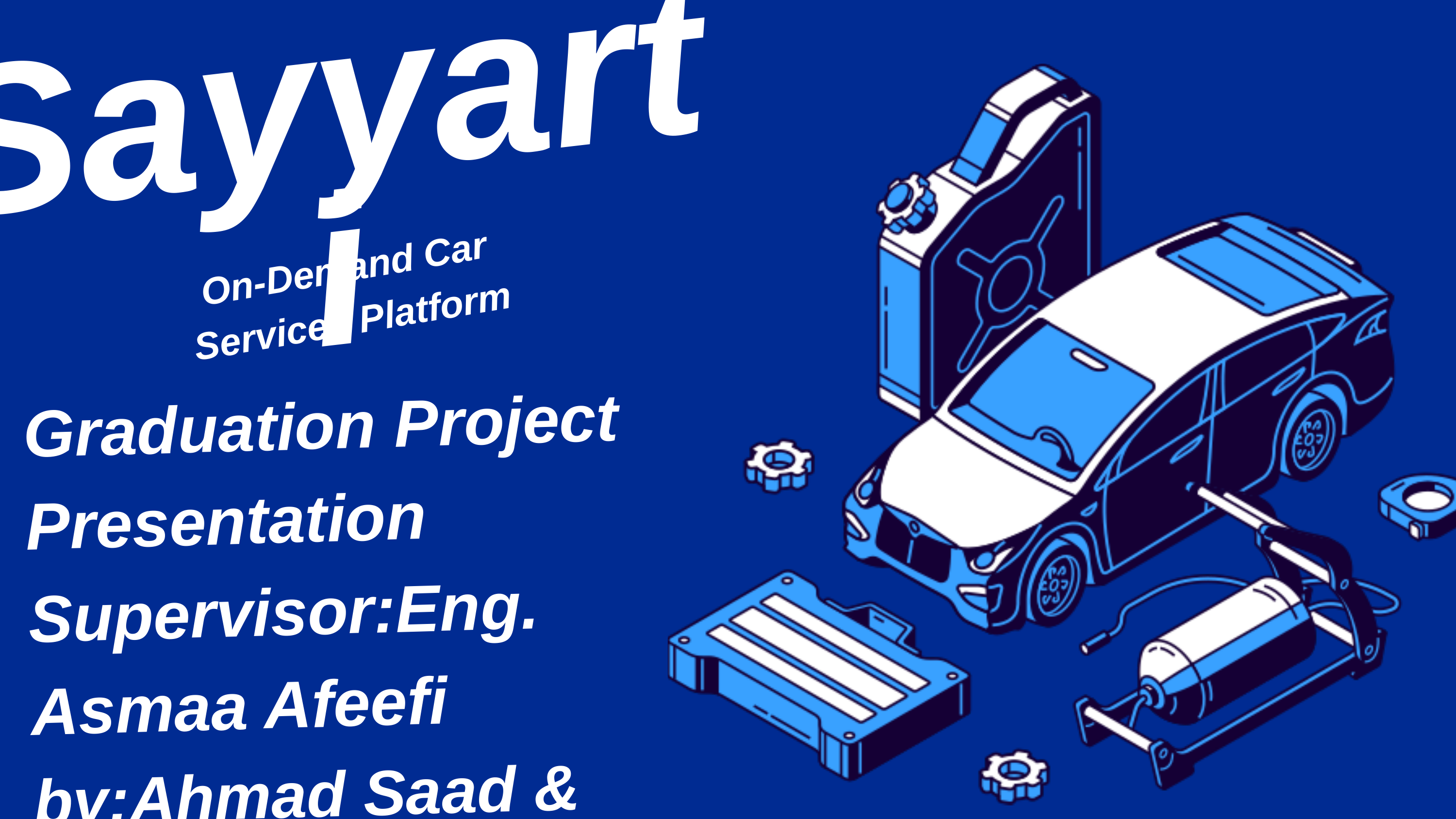

Sayyarti

On-Demand Car Services Platform
Graduation Project Presentation
Supervisor:Eng. Asmaa Afeefi
by:Ahmad Saad & Mohammad Abed Alhaq